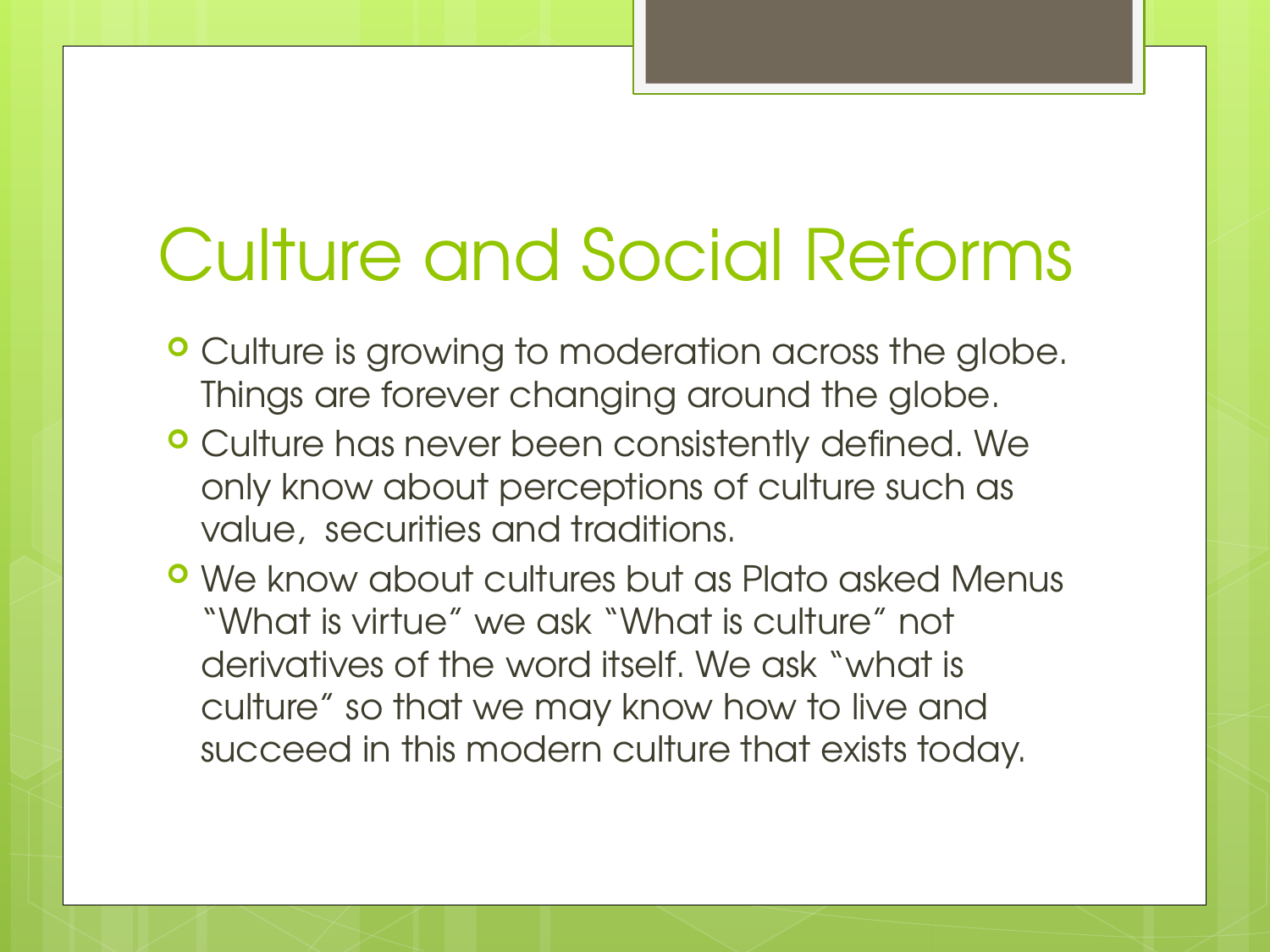

# Culture and Social Reforms
Culture is growing to moderation across the globe. Things are forever changing around the globe.
Culture has never been consistently defined. We only know about perceptions of culture such as value,  securities and traditions.
We know about cultures but as Plato asked Menus “What is virtue” we ask “What is culture” not derivatives of the word itself. We ask “what is culture” so that we may know how to live and succeed in this modern culture that exists today.